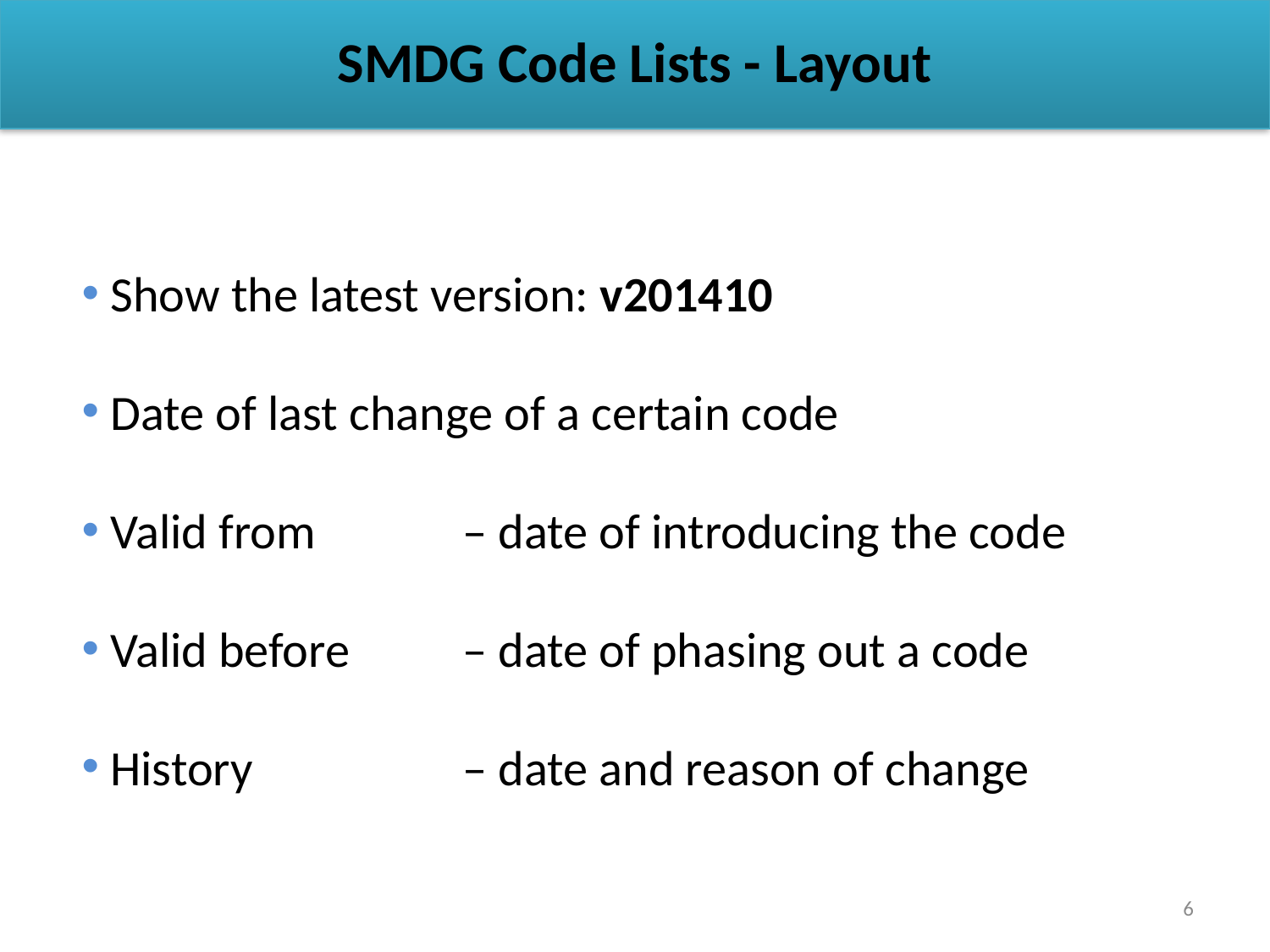

SMDG Code Lists - Layout
 Show the latest version: v201410

 Date of last change of a certain code

 Valid from 		– date of introducing the code

 Valid before	– date of phasing out a code

 History		– date and reason of change
6